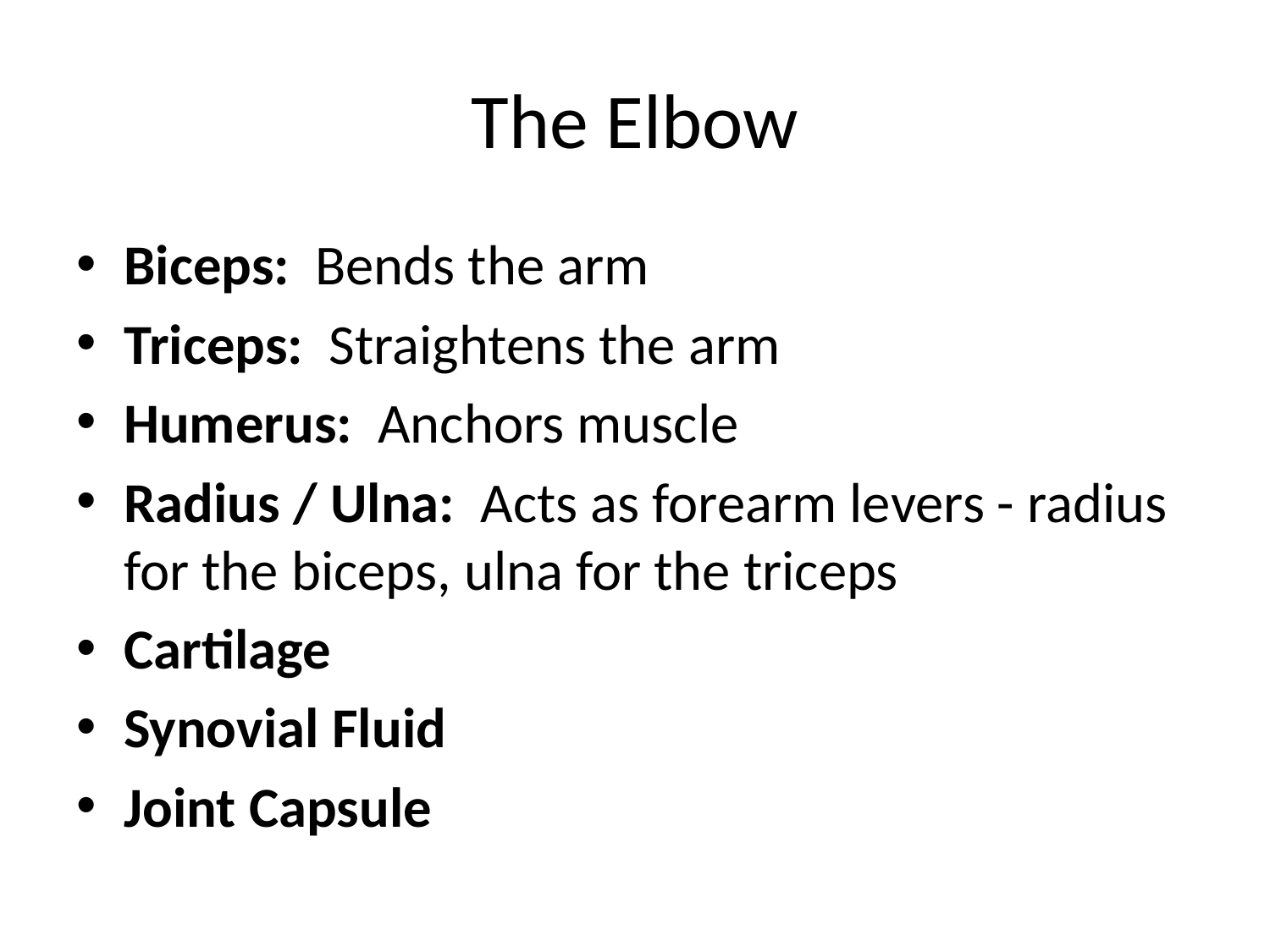

# The Elbow
Biceps:  Bends the arm
Triceps:  Straightens the arm
Humerus:  Anchors muscle
Radius / Ulna:  Acts as forearm levers - radius for the biceps, ulna for the triceps
Cartilage
Synovial Fluid
Joint Capsule